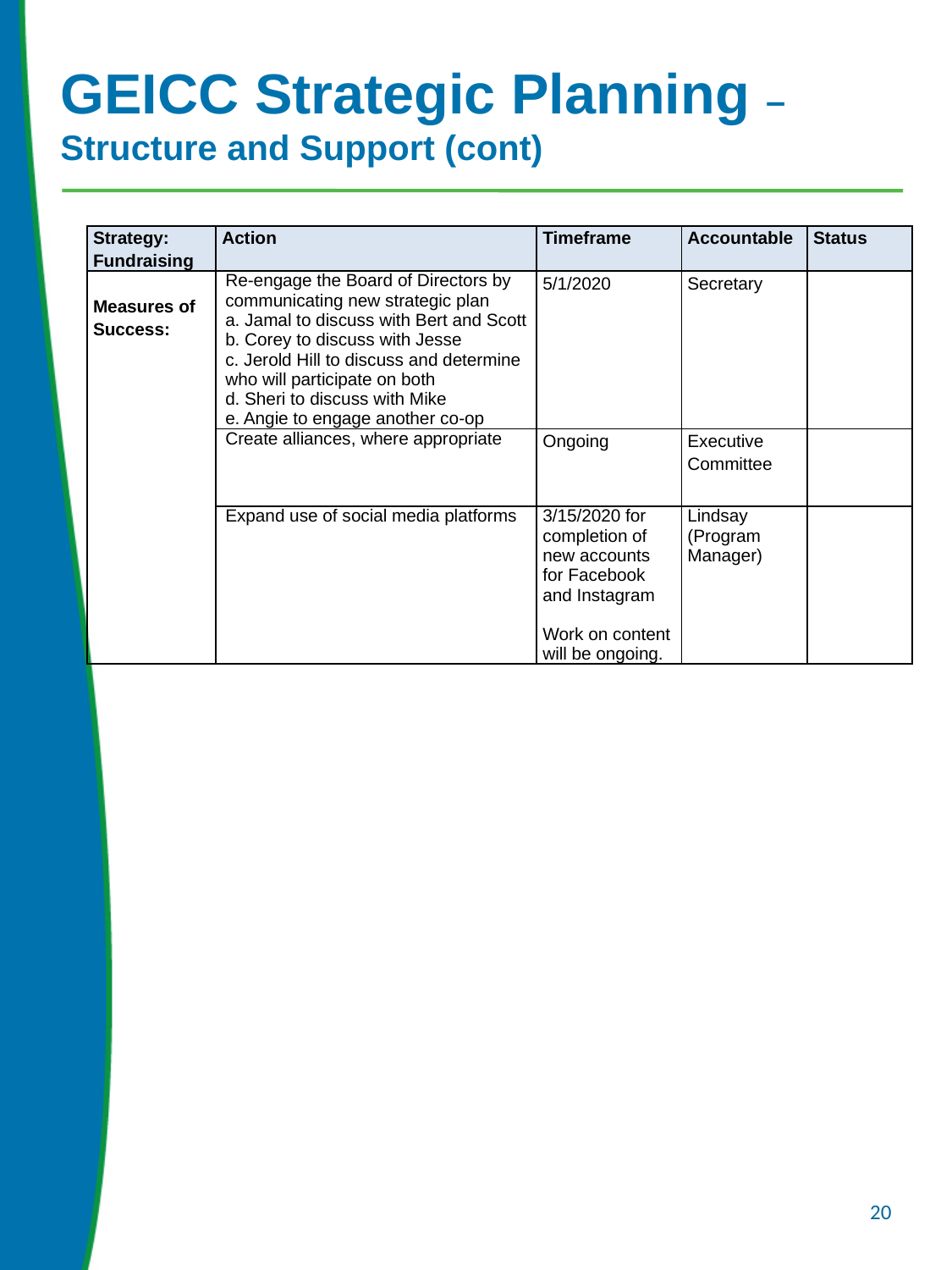

# GEICC Strategic Planning – Structure and Support (cont)
| Strategy: Fundraising | Action | Timeframe | Accountable | Status |
| --- | --- | --- | --- | --- |
| Measures of Success: | Re-engage the Board of Directors by communicating new strategic plan a. Jamal to discuss with Bert and Scott b. Corey to discuss with Jesse c. Jerold Hill to discuss and determine who will participate on both d. Sheri to discuss with Mike e. Angie to engage another co-op | 5/1/2020 | Secretary |  |
|  | Create alliances, where appropriate | Ongoing | Executive Committee |  |
|  | Expand use of social media platforms | 3/15/2020 for completion of new accounts for Facebook and Instagram Work on content will be ongoing. | Lindsay (Program Manager) |  |
20